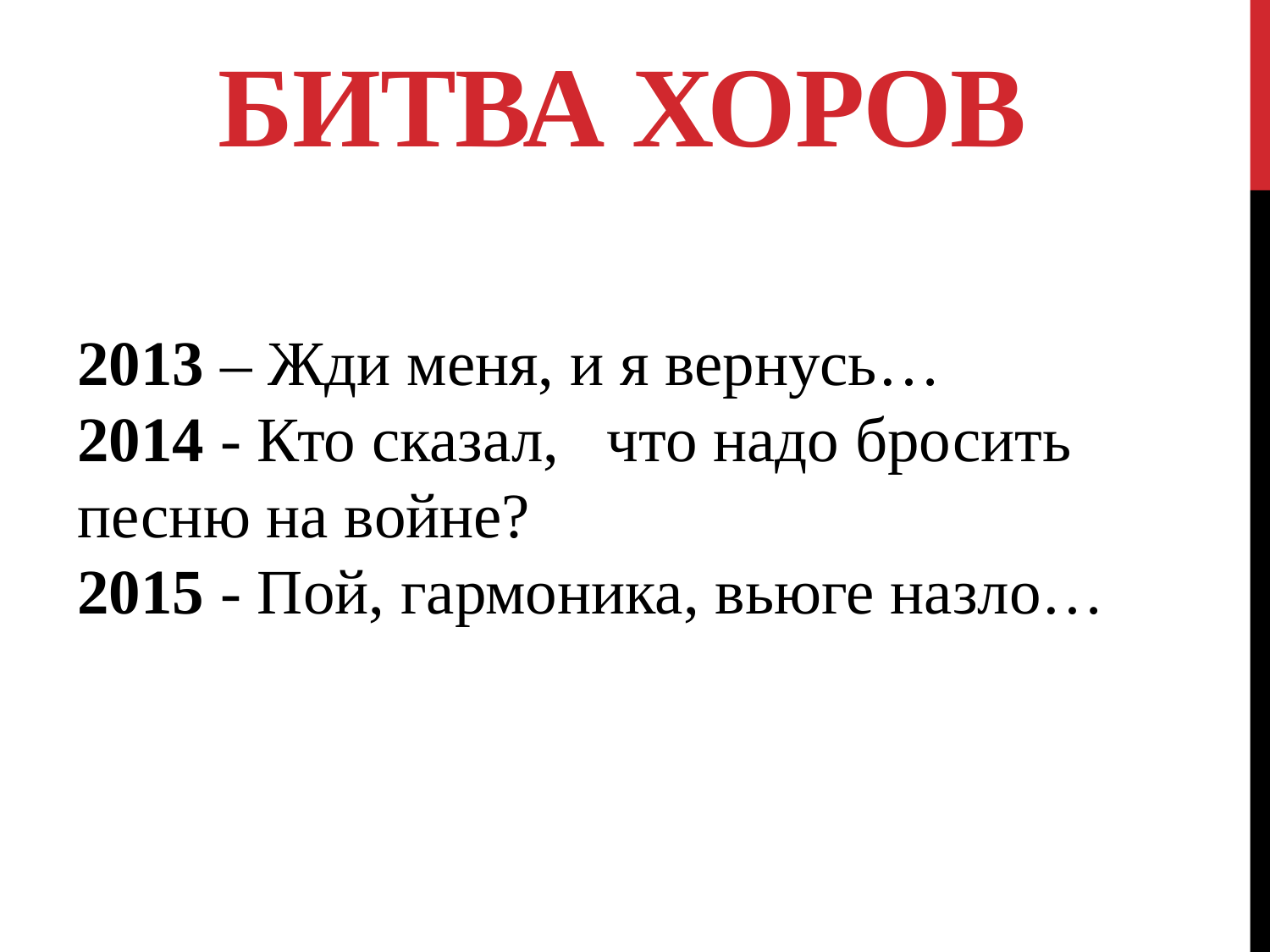

# Битва хоров
2013 – Жди меня, и я вернусь…
2014 - Кто сказал,   что надо бросить песню на войне?
2015 - Пой, гармоника, вьюге назло…